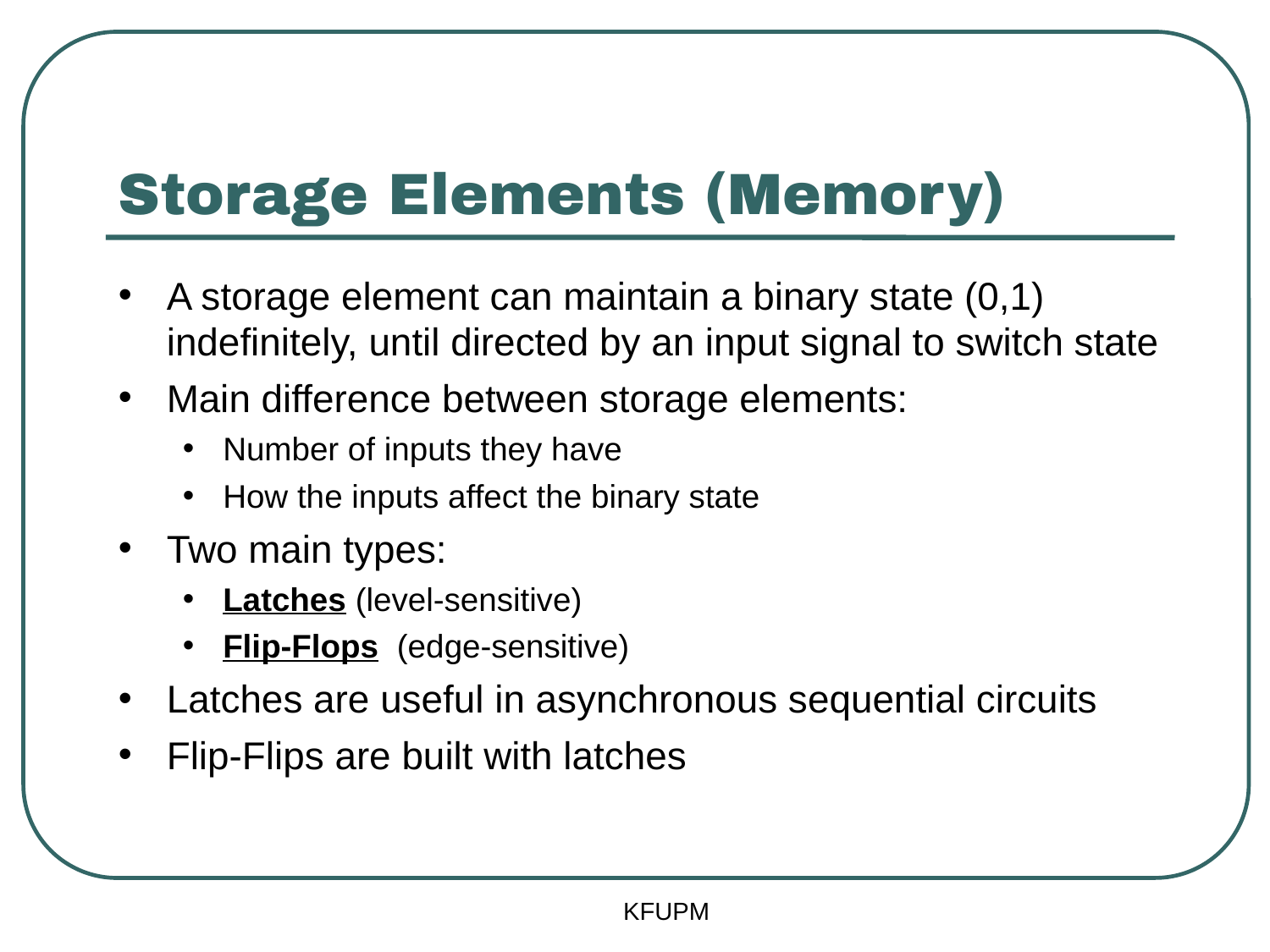

# Storage Elements (Memory)
A storage element can maintain a binary state (0,1) indefinitely, until directed by an input signal to switch state
Main difference between storage elements:
Number of inputs they have
How the inputs affect the binary state
Two main types:
Latches (level-sensitive)
Flip-Flops  (edge-sensitive)
Latches are useful in asynchronous sequential circuits
Flip-Flips are built with latches
KFUPM